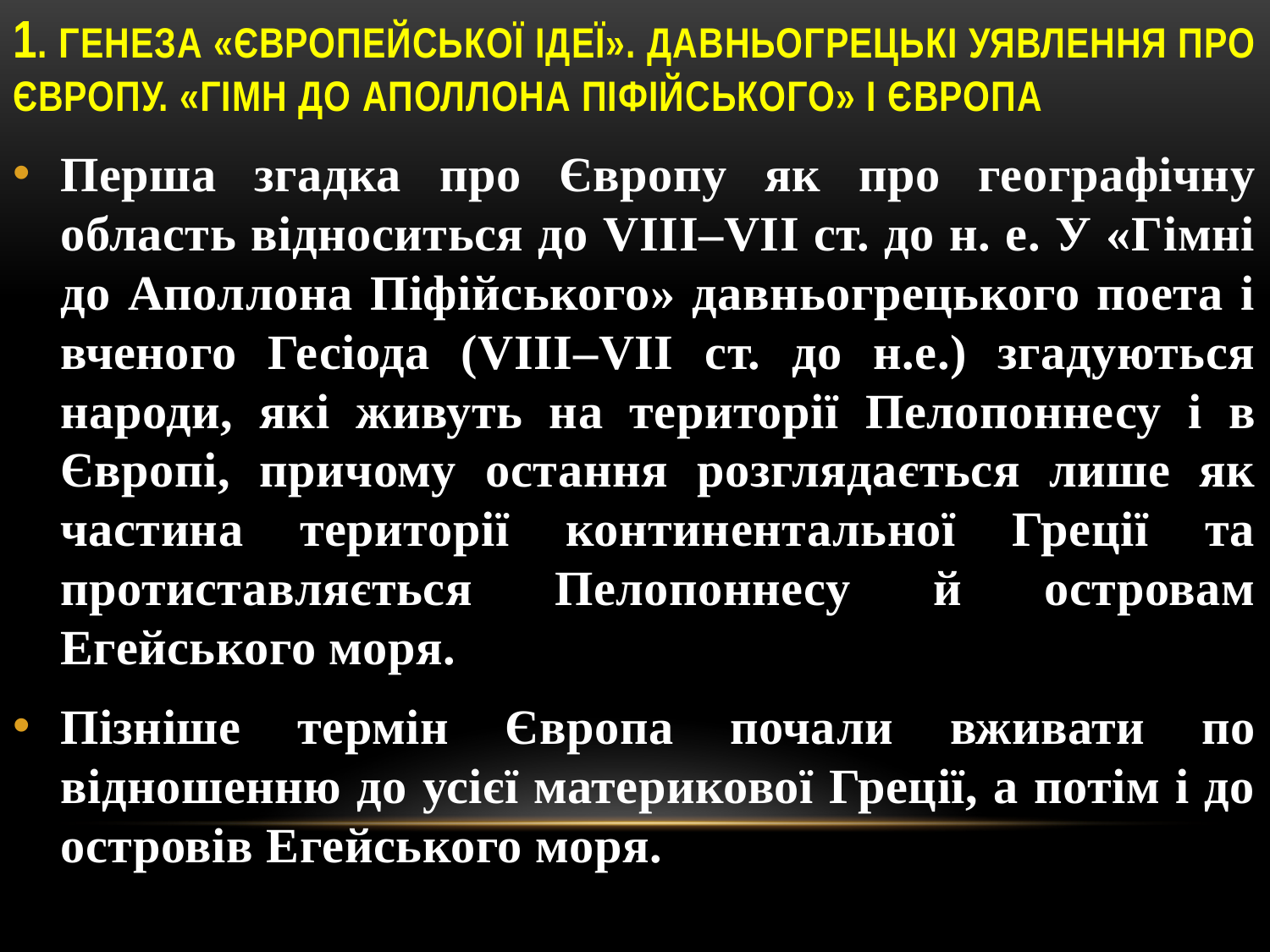

# 1. Генеза «європейської ідеї». Давньогрецькі уявлення про Європу. «Гімн до Аполлона Піфійського» і Європа
Перша згадка про Європу як про географічну область відноситься до VIII–VII ст. до н. е. У «Гімні до Аполлона Піфійського» давньогрецького поета і вченого Гесіода (VІІІ–VІІ ст. до н.е.) згадуються народи, які живуть на території Пелопоннесу і в Європі, причому остання розглядається лише як частина території континентальної Греції та протиставляється Пелопоннесу й островам Егейського моря.
Пізніше термін Європа почали вживати по відношенню до усієї материкової Греції, а потім і до островів Егейського моря.